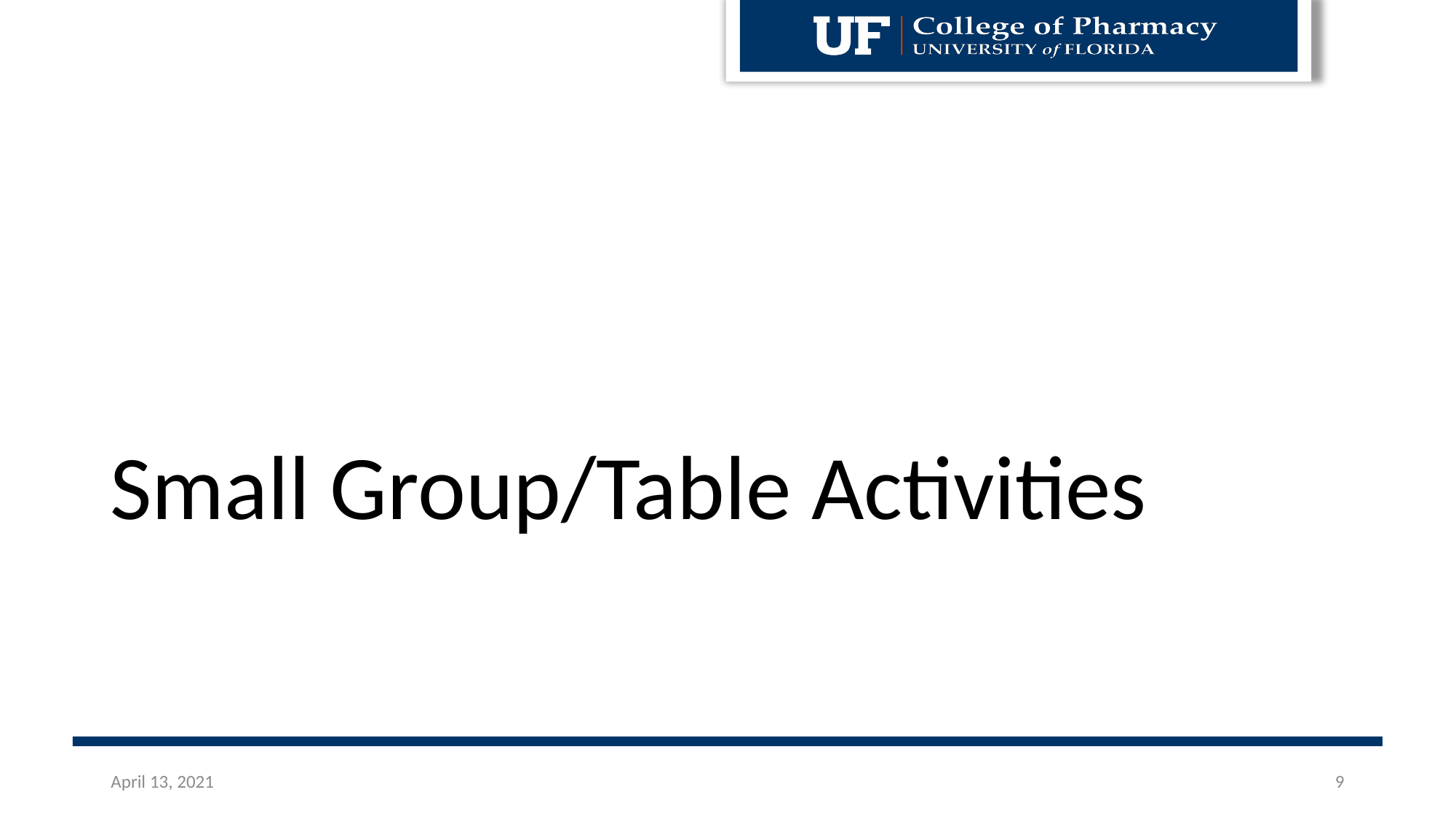

# Small Group/Table Activities

April 13, 2021

9